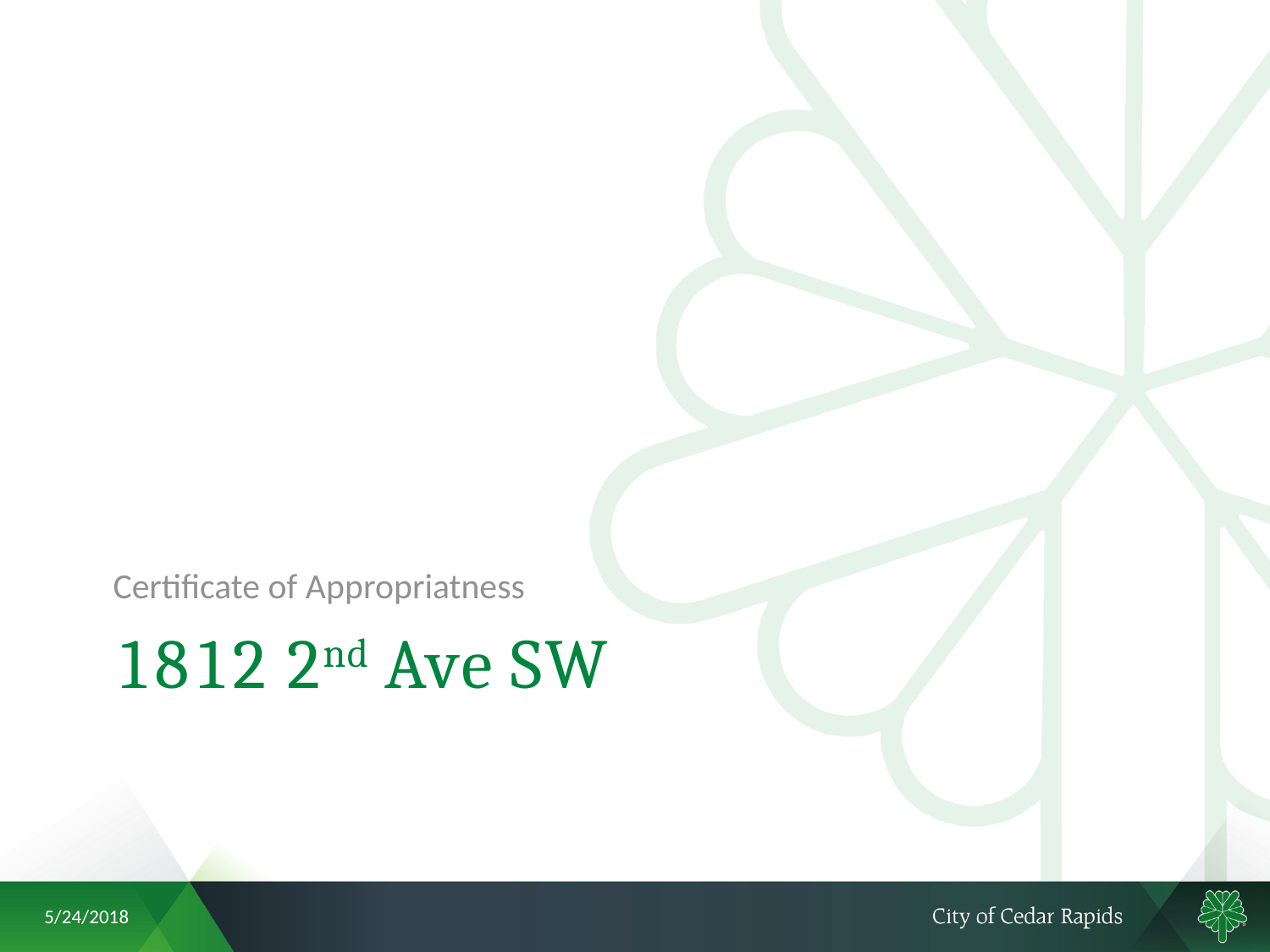

Certificate of Appropriatness
# 1812 2nd Ave SW

5/24/2018